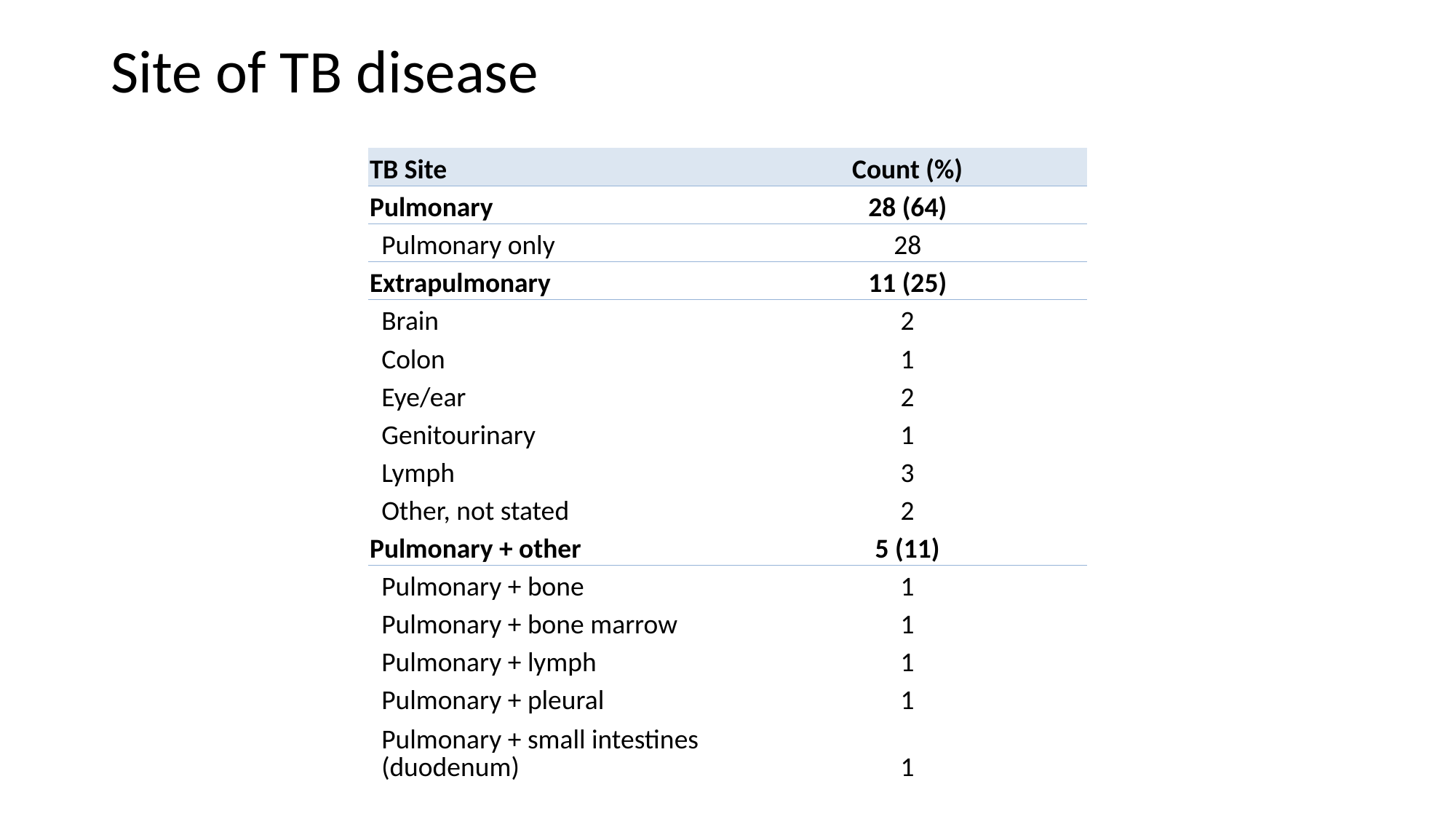

# Site of TB disease
| TB Site | Count (%) |
| --- | --- |
| Pulmonary | 28 (64) |
| Pulmonary only | 28 |
| Extrapulmonary | 11 (25) |
| Brain | 2 |
| Colon | 1 |
| Eye/ear | 2 |
| Genitourinary | 1 |
| Lymph | 3 |
| Other, not stated | 2 |
| Pulmonary + other | 5 (11) |
| Pulmonary + bone | 1 |
| Pulmonary + bone marrow | 1 |
| Pulmonary + lymph | 1 |
| Pulmonary + pleural | 1 |
| Pulmonary + small intestines (duodenum) | 1 |